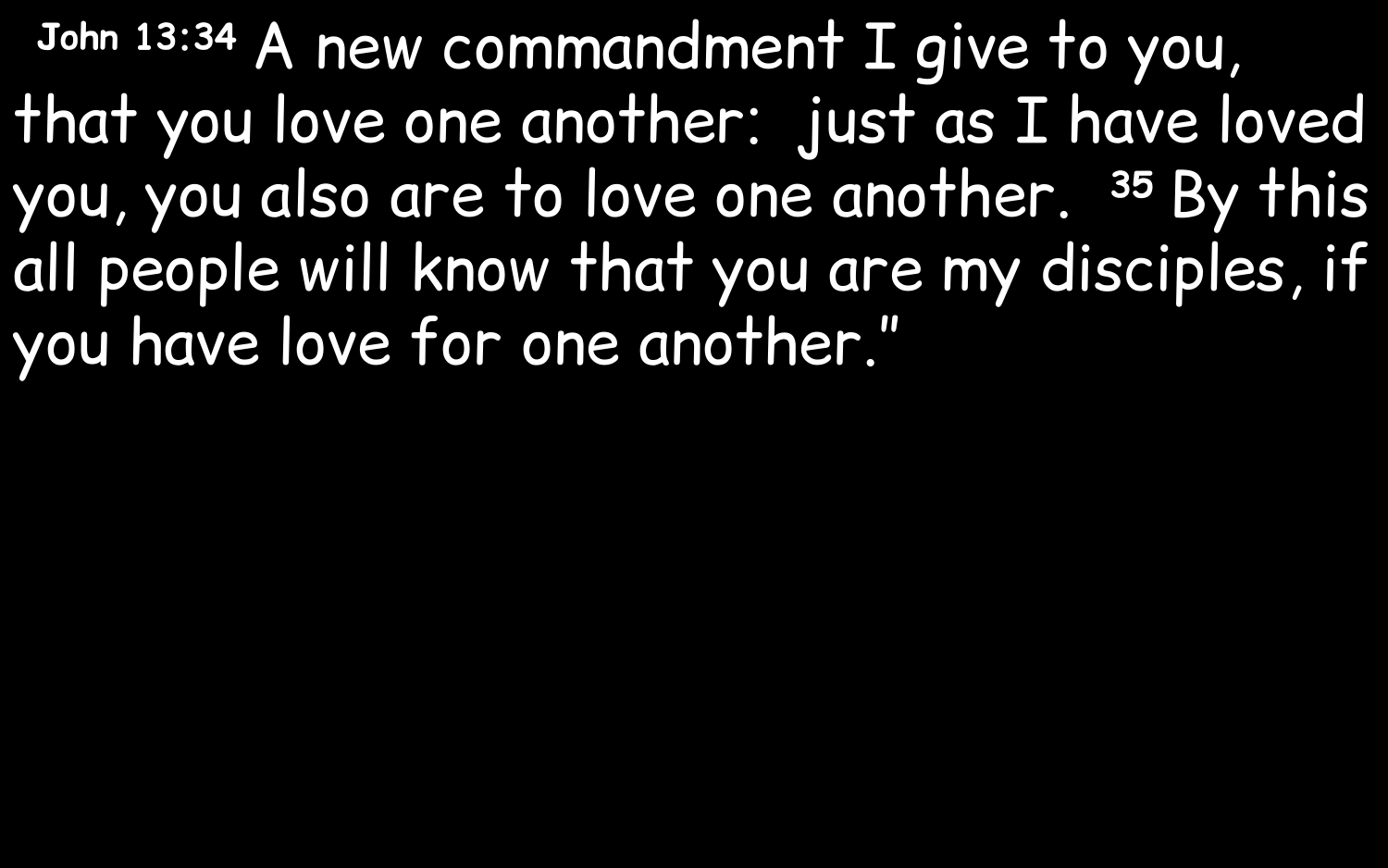

John 13:34 A new commandment I give to you, that you love one another:  just as I have loved you, you also are to love one another.  35 By this all people will know that you are my disciples, if you have love for one another.”